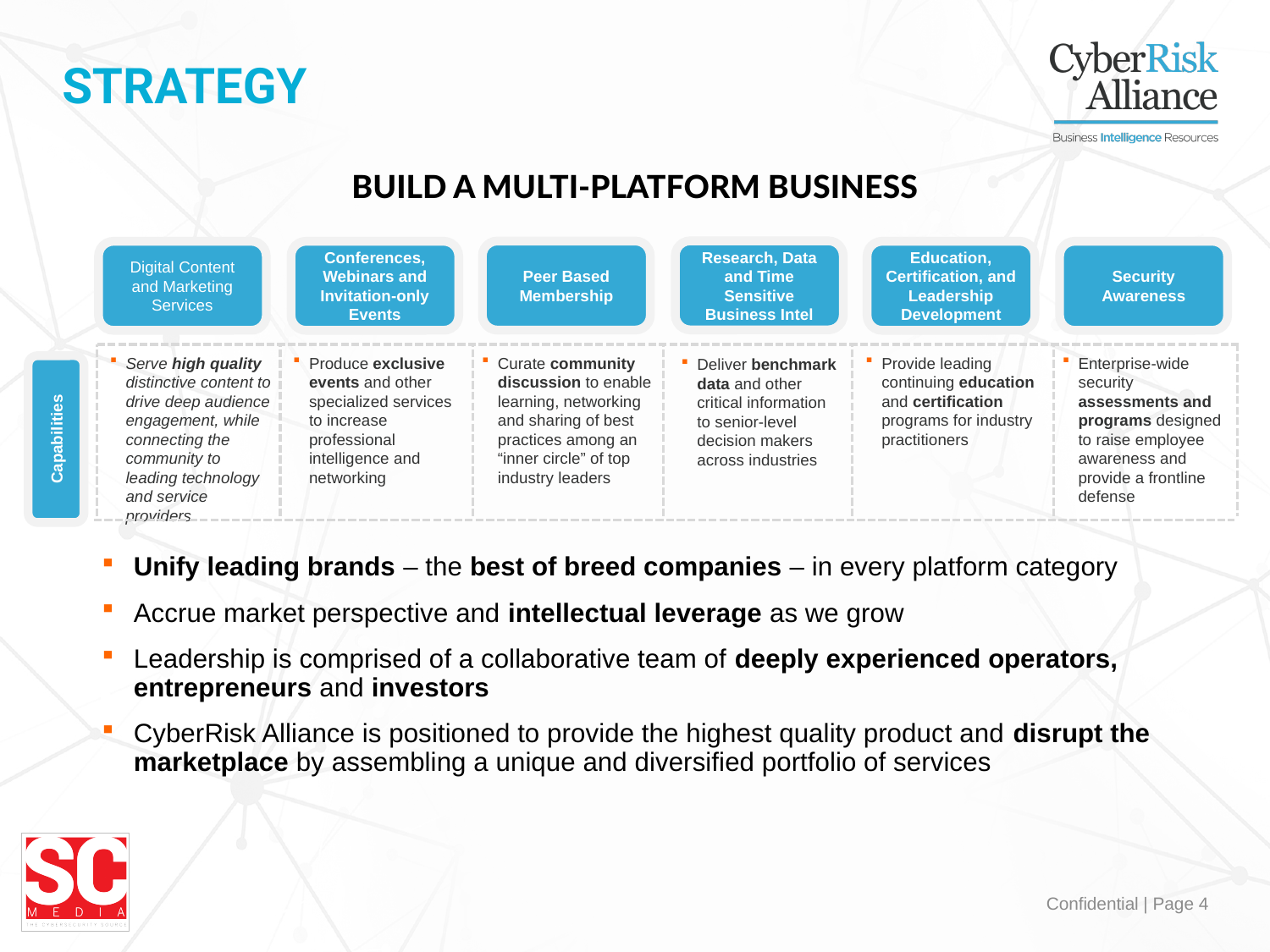

STRATEGY
BUILD A MULTI-PLATFORM BUSINESS
Research, Data and Time Sensitive Business Intel
Peer Based Membership
Digital Content and Marketing Services
Conferences, Webinars and Invitation-only Events
Education, Certification, and Leadership Development
Security Awareness
Serve high quality distinctive content to drive deep audience engagement, while connecting the community to leading technology and service providers
Produce exclusive events and other specialized services to increase professional intelligence and networking
Curate community discussion to enable learning, networking and sharing of best practices among an “inner circle” of top industry leaders
Enterprise-wide security assessments and programs designed to raise employee awareness and provide a frontline defense
Provide leading continuing education and certification programs for industry practitioners
Deliver benchmark data and other critical information to senior-level decision makers across industries

Capabilities
Unify leading brands – the best of breed companies – in every platform category
Accrue market perspective and intellectual leverage as we grow
Leadership is comprised of a collaborative team of deeply experienced operators, entrepreneurs and investors
CyberRisk Alliance is positioned to provide the highest quality product and disrupt the marketplace by assembling a unique and diversified portfolio of services

Confidential | Page 4